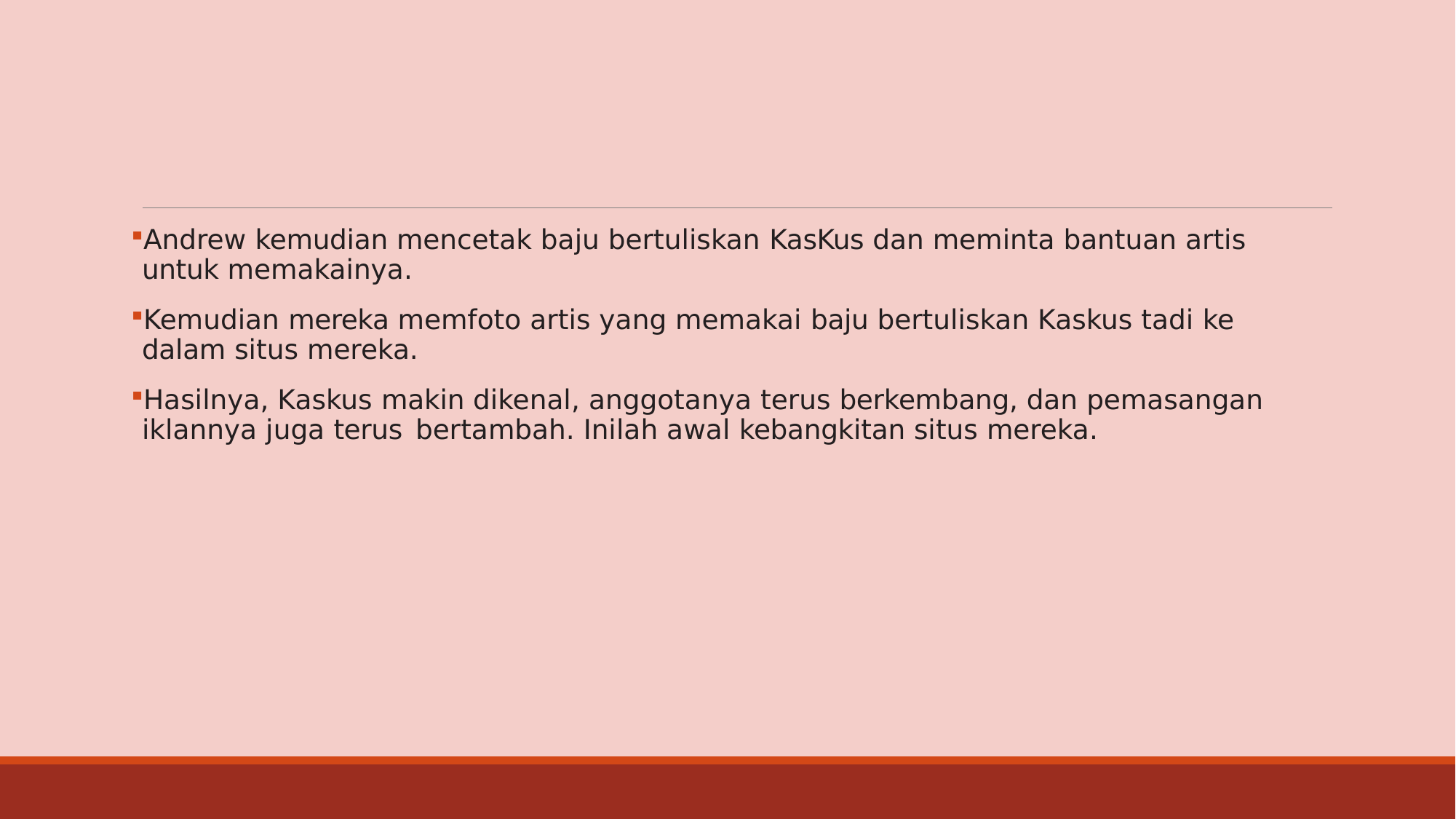

#
Andrew kemudian mencetak baju bertuliskan KasKus dan meminta bantuan artis untuk memakainya.
Kemudian mereka memfoto artis yang memakai baju bertuliskan Kaskus tadi ke  dalam situs mereka.
Hasilnya, Kaskus makin dikenal, anggotanya terus berkembang, dan pemasangan iklannya juga terus bertambah. Inilah awal kebangkitan situs mereka.